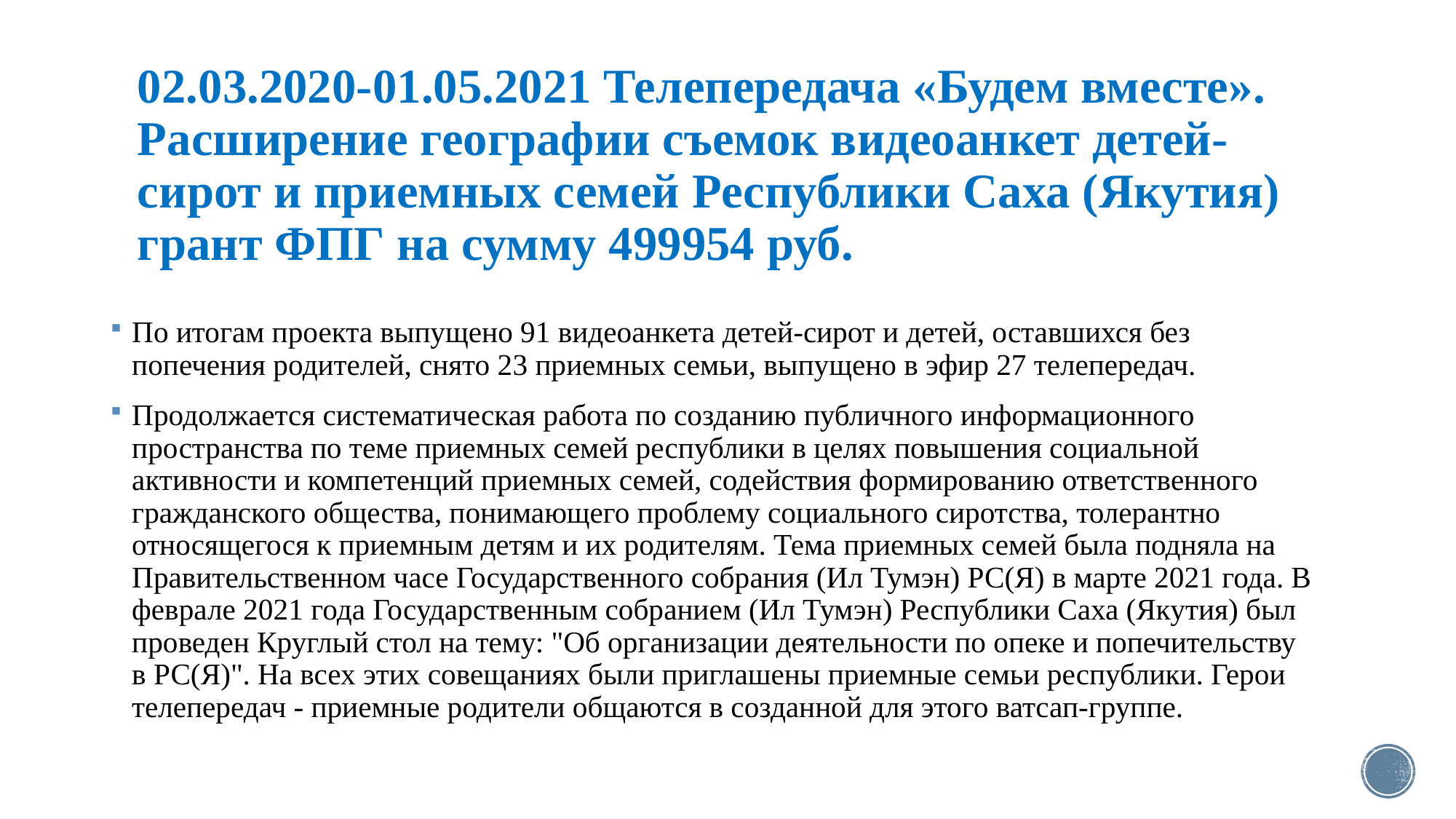

# 02.03.2020-01.05.2021 Телепередача «Будем вместе». Расширение географии съемок видеоанкет детей-сирот и приемных семей Республики Саха (Якутия) грант ФПГ на сумму 499954 руб.
По итогам проекта выпущено 91 видеоанкета детей-сирот и детей, оставшихся без попечения родителей, снято 23 приемных семьи, выпущено в эфир 27 телепередач.
Продолжается систематическая работа по созданию публичного информационного пространства по теме приемных семей республики в целях повышения социальной активности и компетенций приемных семей, содействия формированию ответственного гражданского общества, понимающего проблему социального сиротства, толерантно относящегося к приемным детям и их родителям. Тема приемных семей была подняла на Правительственном часе Государственного собрания (Ил Тумэн) РС(Я) в марте 2021 года. В феврале 2021 года Государственным собранием (Ил Тумэн) Республики Саха (Якутия) был проведен Круглый стол на тему: "Об организации деятельности по опеке и попечительству в РС(Я)". На всех этих совещаниях были приглашены приемные семьи республики. Герои телепередач - приемные родители общаются в созданной для этого ватсап-группе.